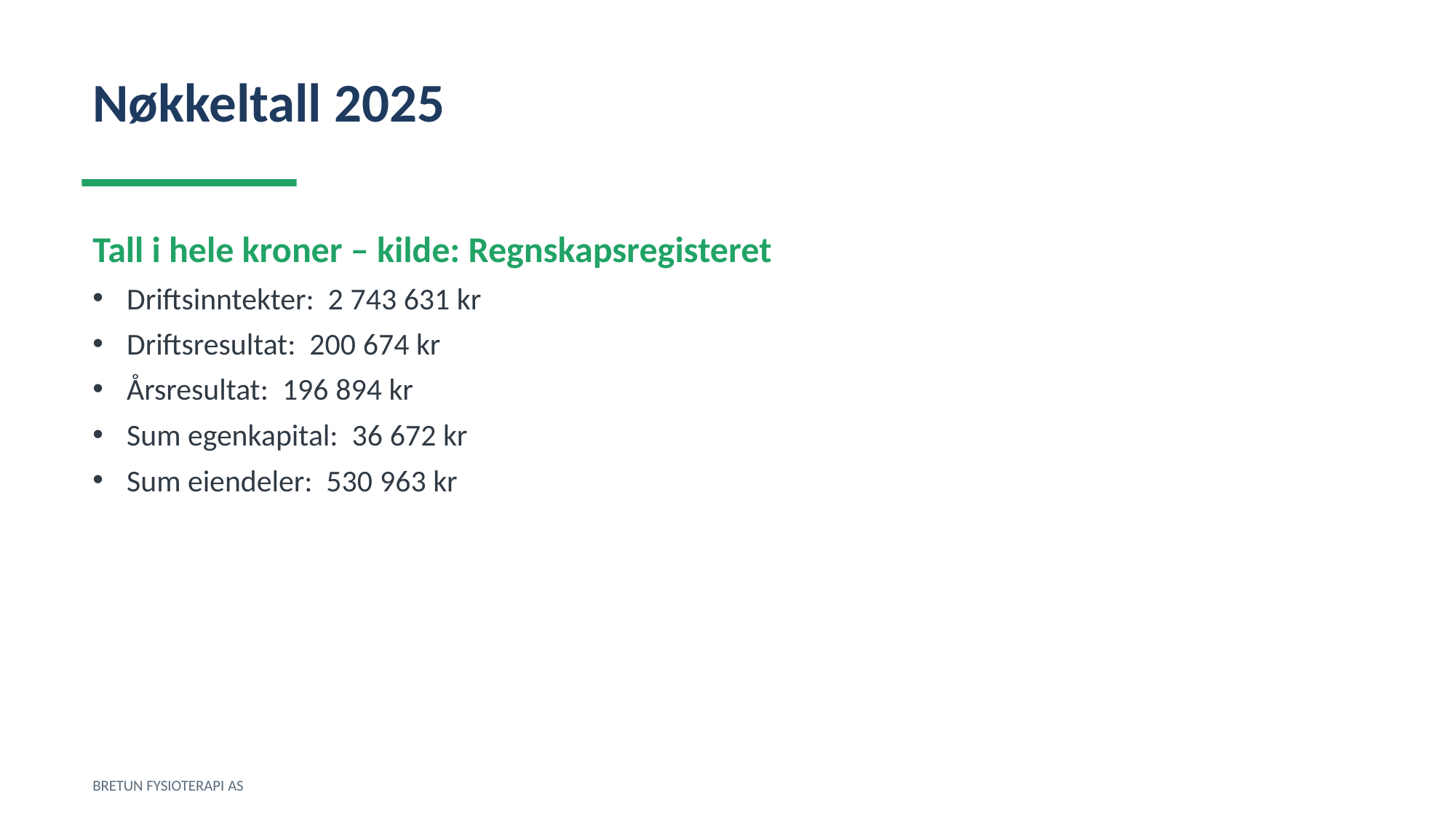

Nøkkeltall 2025

Tall i hele kroner – kilde: Regnskapsregisteret
Driftsinntekter:  2 743 631 kr
Driftsresultat:  200 674 kr
Årsresultat:  196 894 kr
Sum egenkapital:  36 672 kr
Sum eiendeler:  530 963 kr
BRETUN FYSIOTERAPI AS